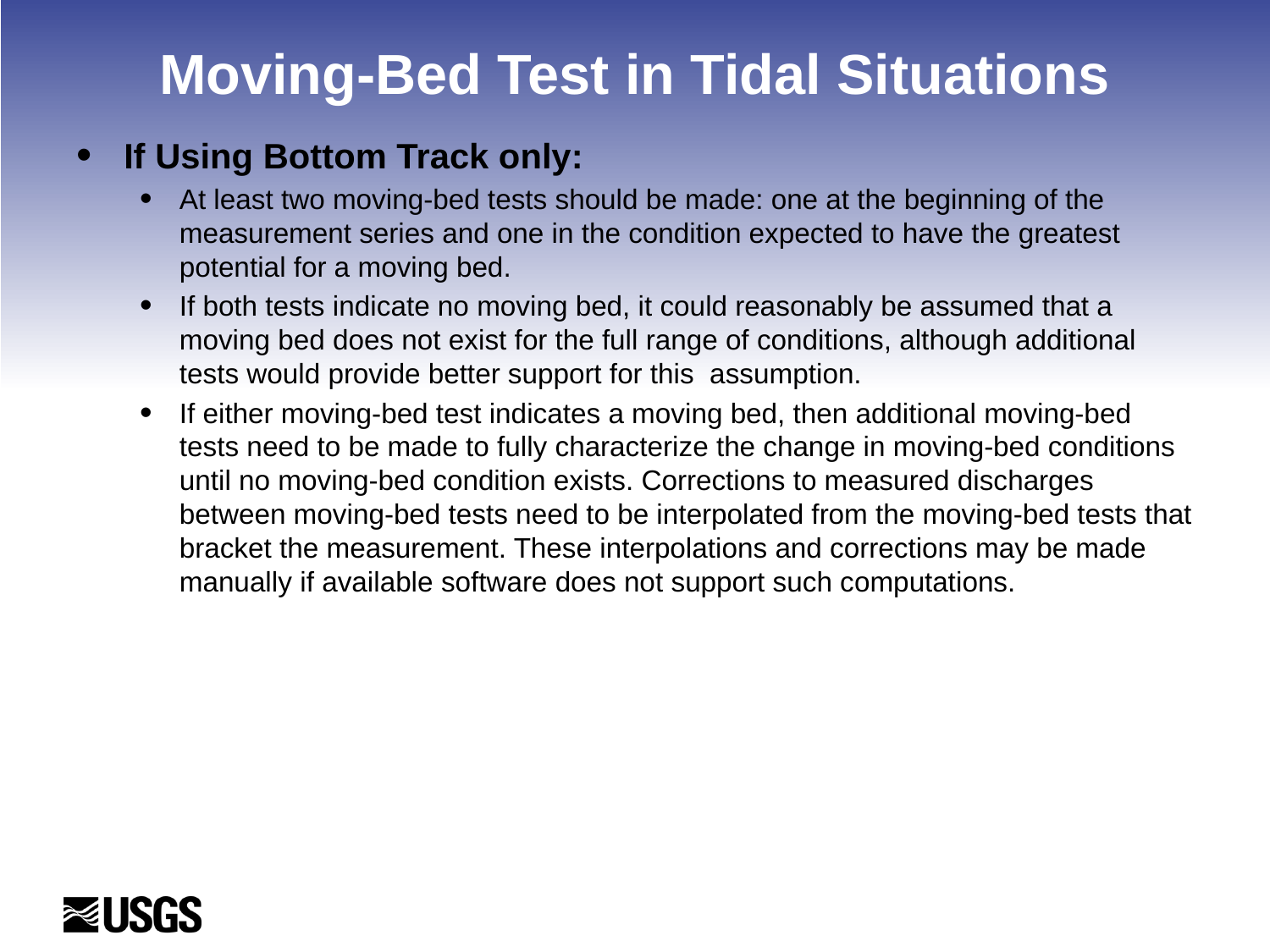

# Moving-Bed Test in Tidal Situations
If Using Bottom Track only:
At least two moving-bed tests should be made: one at the beginning of the measurement series and one in the condition expected to have the greatest potential for a moving bed.
If both tests indicate no moving bed, it could reasonably be assumed that a moving bed does not exist for the full range of conditions, although additional tests would provide better support for this  assumption.
If either moving-bed test indicates a moving bed, then additional moving-bed tests need to be made to fully characterize the change in moving-bed conditions until no moving-bed condition exists. Corrections to measured discharges between moving-bed tests need to be interpolated from the moving-bed tests that bracket the measurement. These interpolations and corrections may be made manually if available software does not support such computations.